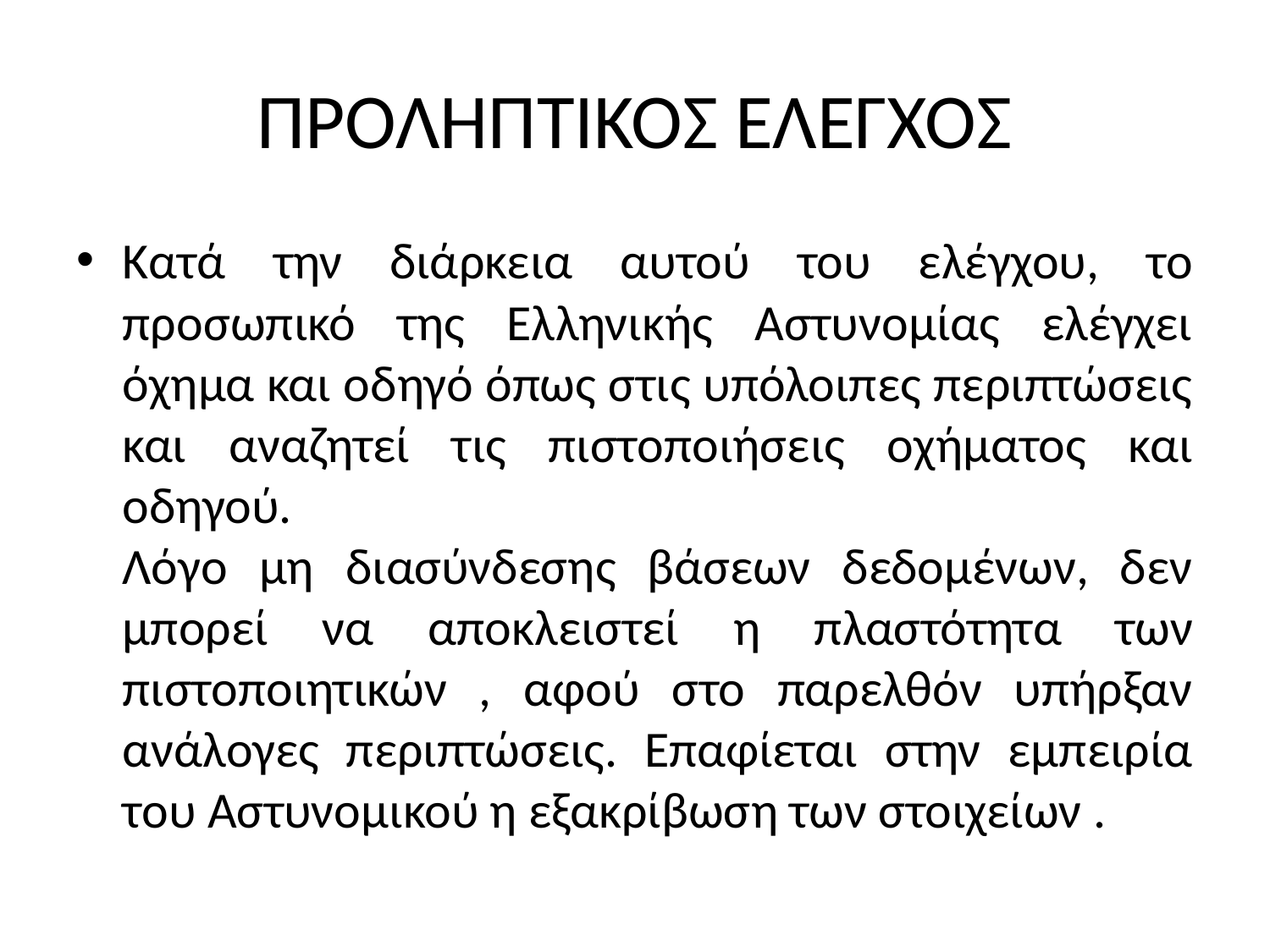

# ΠΡΟΛΗΠΤΙΚΟΣ ΕΛΕΓΧΟΣ
Κατά την διάρκεια αυτού του ελέγχου, το προσωπικό της Ελληνικής Αστυνομίας ελέγχει όχημα και οδηγό όπως στις υπόλοιπες περιπτώσεις και αναζητεί τις πιστοποιήσεις οχήματος και οδηγού.
Λόγο μη διασύνδεσης βάσεων δεδομένων, δεν μπορεί να αποκλειστεί η πλαστότητα των πιστοποιητικών , αφού στο παρελθόν υπήρξαν ανάλογες περιπτώσεις. Επαφίεται στην εμπειρία του Αστυνομικού η εξακρίβωση των στοιχείων .